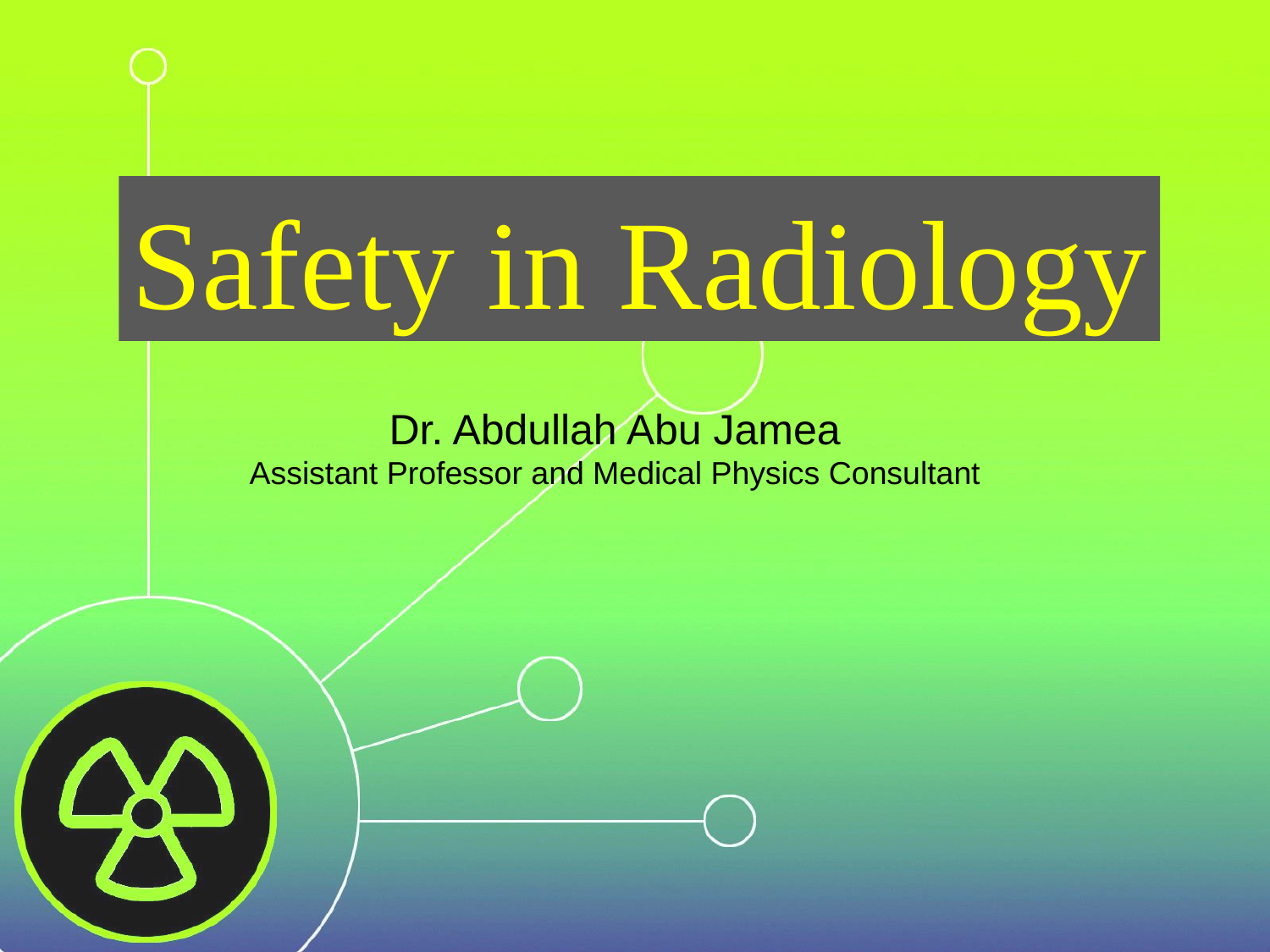

Safety in Radiology
Dr. Abdullah Abu Jamea
Assistant Professor and Medical Physics Consultant